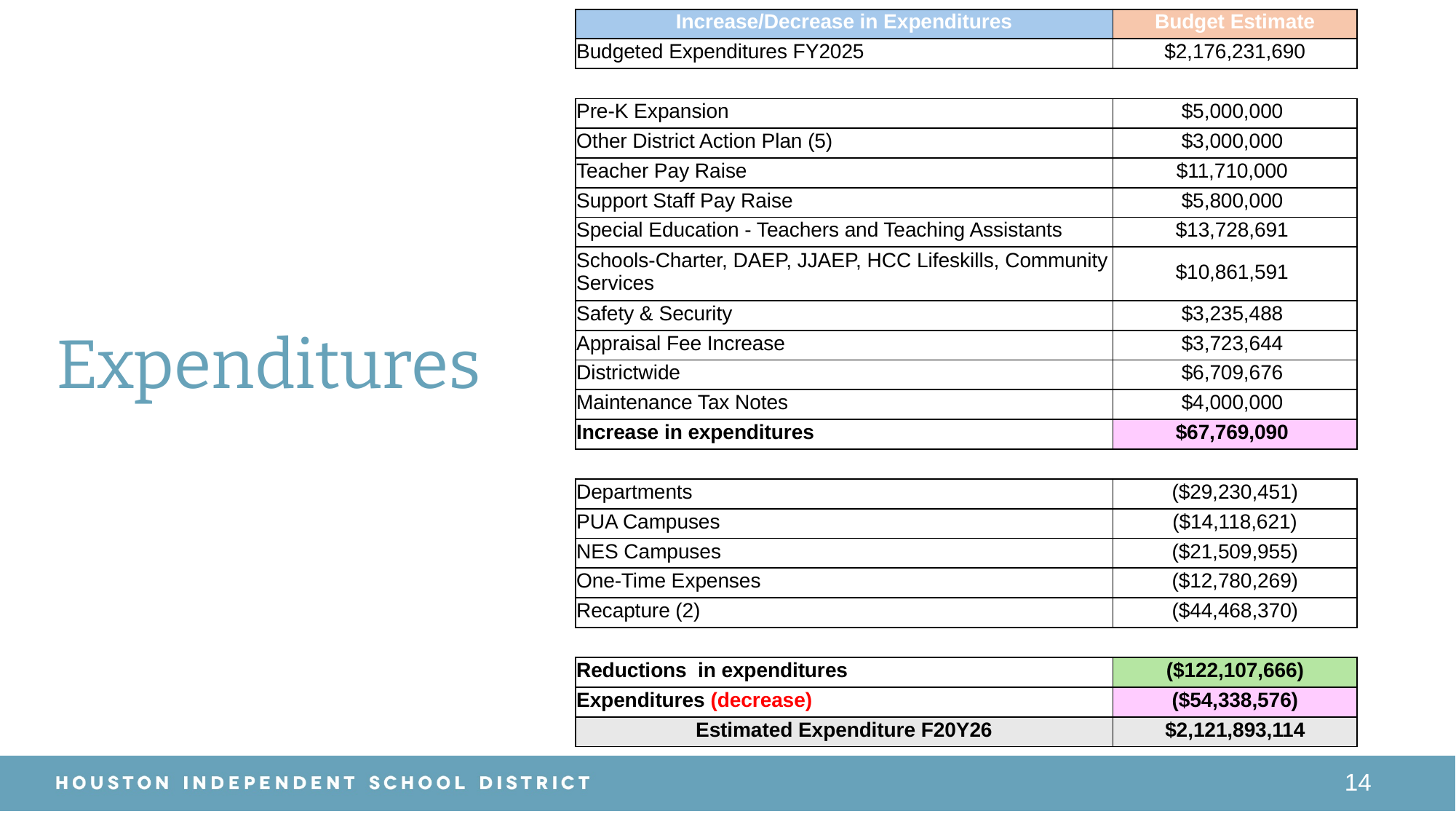

| Increase/Decrease in Expenditures | Budget Estimate |
| --- | --- |
| Budgeted Expenditures FY2025 | $2,176,231,690 |
|  |  |
| Pre-K Expansion | $5,000,000 |
| Other District Action Plan (5) | $3,000,000 |
| Teacher Pay Raise | $11,710,000 |
| Support Staff Pay Raise | $5,800,000 |
| Special Education - Teachers and Teaching Assistants | $13,728,691 |
| Schools-Charter, DAEP, JJAEP, HCC Lifeskills, Community Services | $10,861,591 |
| Safety & Security | $3,235,488 |
| Appraisal Fee Increase | $3,723,644 |
| Districtwide | $6,709,676 |
| Maintenance Tax Notes | $4,000,000 |
| Increase in expenditures | $67,769,090 |
|  |  |
| Departments | ($29,230,451) |
| PUA Campuses | ($14,118,621) |
| NES Campuses | ($21,509,955) |
| One-Time Expenses | ($12,780,269) |
| Recapture (2) | ($44,468,370) |
|  |  |
| Reductions  in expenditures | ($122,107,666) |
| Expenditures (decrease) | ($54,338,576) |
| Estimated Expenditure F20Y26 | $2,121,893,114 |
# Expenditures
14